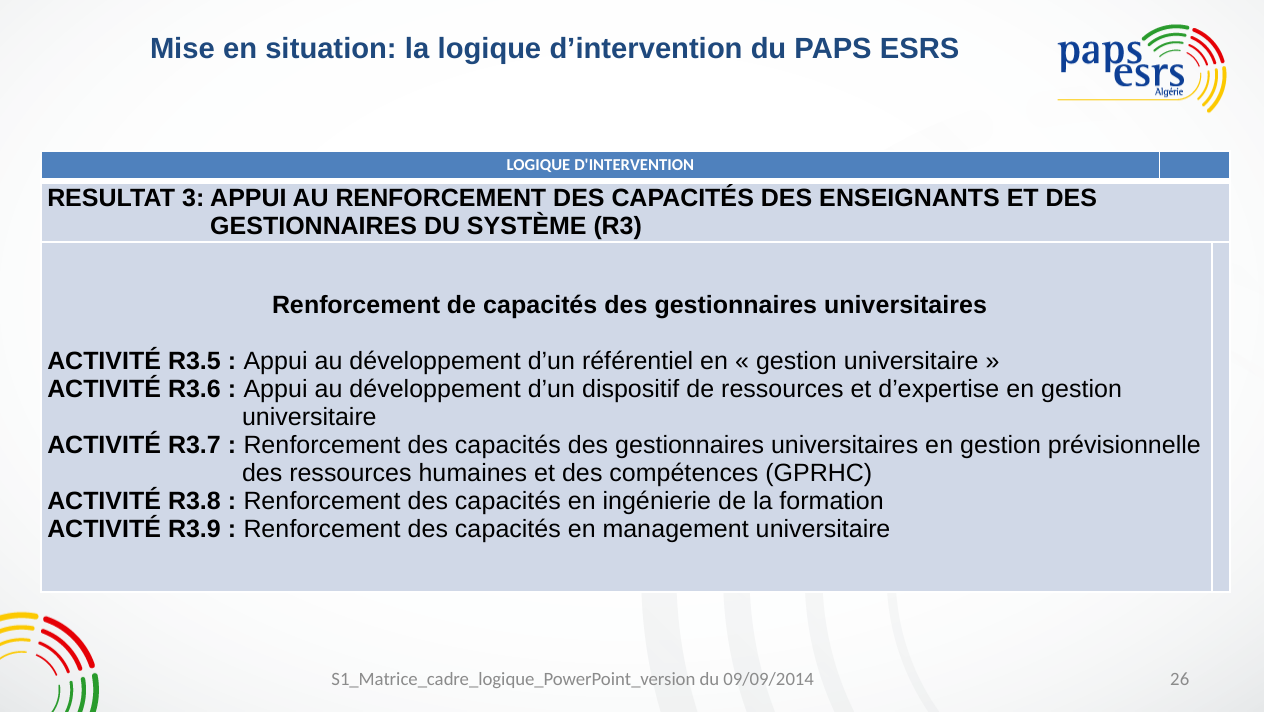

Mise en situation: la logique d’intervention du PAPS ESRS
| LOGIQUE D'INTERVENTION |  |  |
| --- | --- | --- |
| RESULTAT 3: APPUI AU RENFORCEMENT DES CAPACITÉS DES ENSEIGNANTS ET DES GESTIONNAIRES DU SYSTÈME (R3) |  |  |
| Renforcement de capacités des gestionnaires universitaires ACTIVITÉ R3.5 : Appui au développement d’un référentiel en « gestion universitaire » ACTIVITÉ R3.6 : Appui au développement d’un dispositif de ressources et d’expertise en gestion universitaire ACTIVITÉ R3.7 : Renforcement des capacités des gestionnaires universitaires en gestion prévisionnelle des ressources humaines et des compétences (GPRHC) ACTIVITÉ R3.8 : Renforcement des capacités en ingénierie de la formation ACTIVITÉ R3.9 : Renforcement des capacités en management universitaire |  |  |
S1_Matrice_cadre_logique_PowerPoint_version du 09/09/2014
26